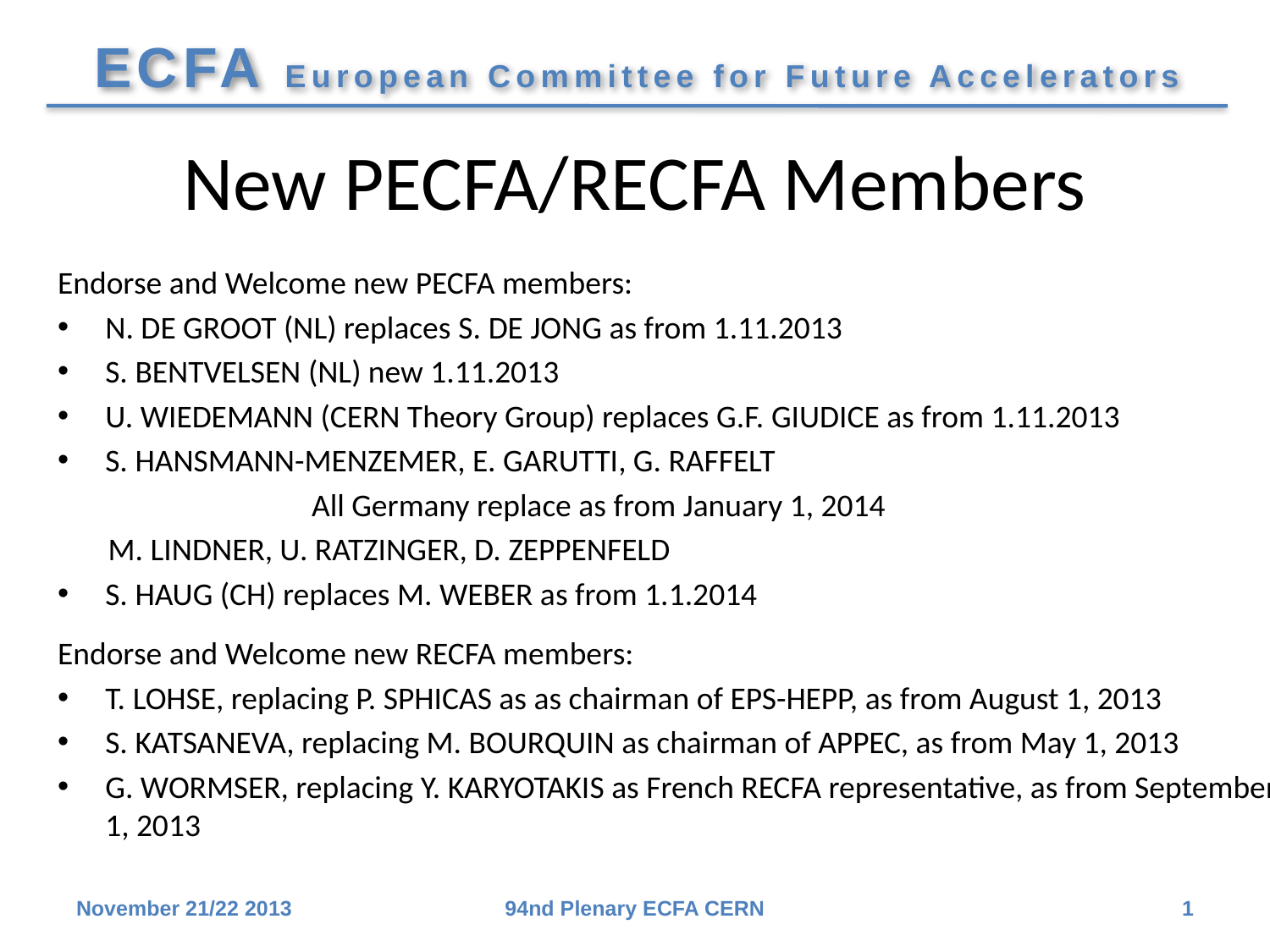

# New PECFA/RECFA Members
Endorse and Welcome new PECFA members:
N. DE GROOT (NL) replaces S. DE JONG as from 1.11.2013
S. BENTVELSEN (NL) new 1.11.2013
U. WIEDEMANN (CERN Theory Group) replaces G.F. GIUDICE as from 1.11.2013
S. HANSMANN-MENZEMER, E. GARUTTI, G. RAFFELT
		All Germany replace as from January 1, 2014
       M. LINDNER, U. RATZINGER, D. ZEPPENFELD
S. HAUG (CH) replaces M. WEBER as from 1.1.2014
Endorse and Welcome new RECFA members:
T. LOHSE, replacing P. SPHICAS as as chairman of EPS-HEPP, as from August 1, 2013
S. KATSANEVA, replacing M. BOURQUIN as chairman of APPEC, as from May 1, 2013
G. WORMSER, replacing Y. KARYOTAKIS as French RECFA representative, as from September 1, 2013
November 21/22 2013
94nd Plenary ECFA CERN
1